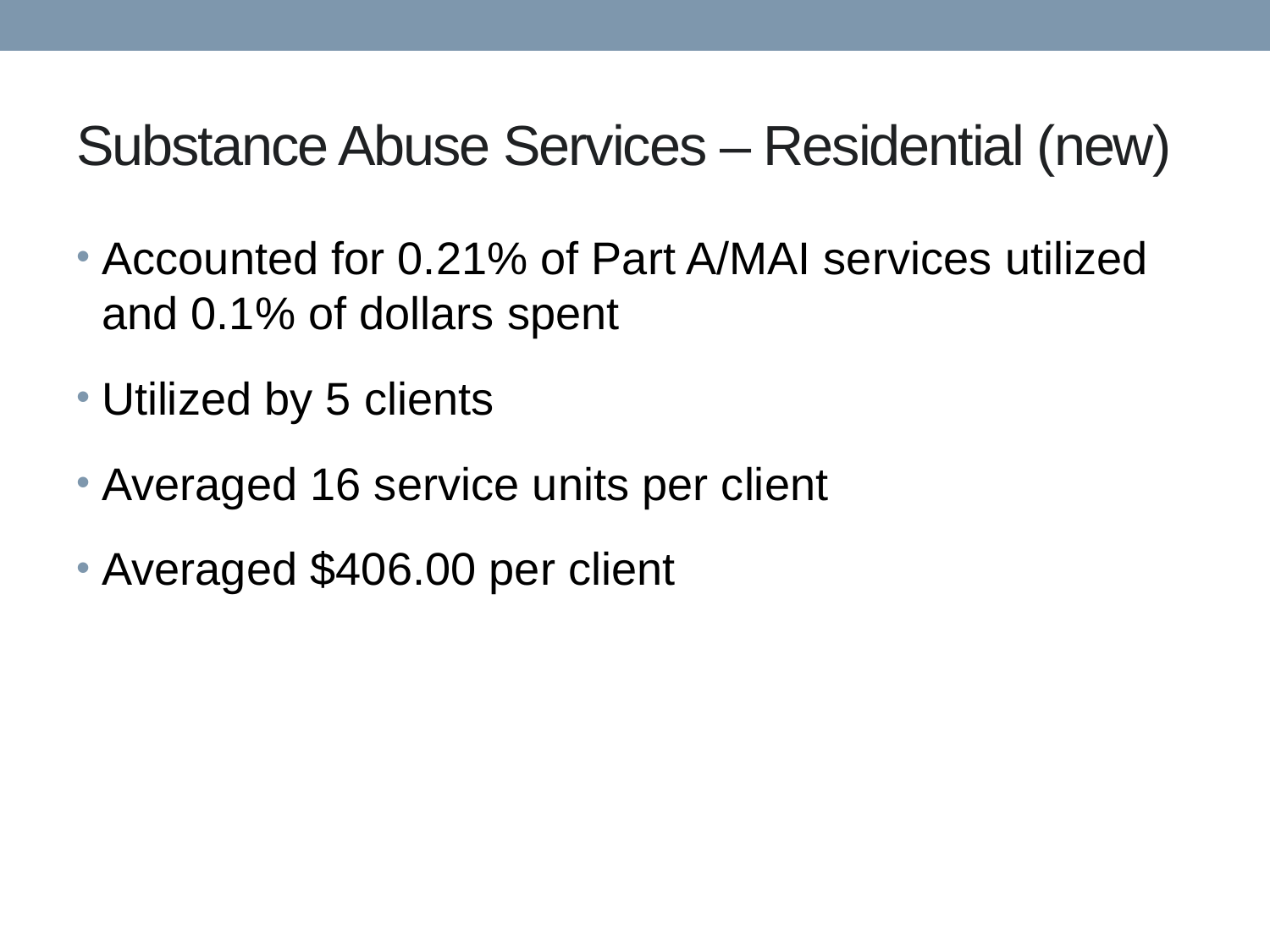

# Substance Abuse Services – Residential (new)
Accounted for 0.21% of Part A/MAI services utilized and 0.1% of dollars spent
Utilized by 5 clients
Averaged 16 service units per client
Averaged $406.00 per client